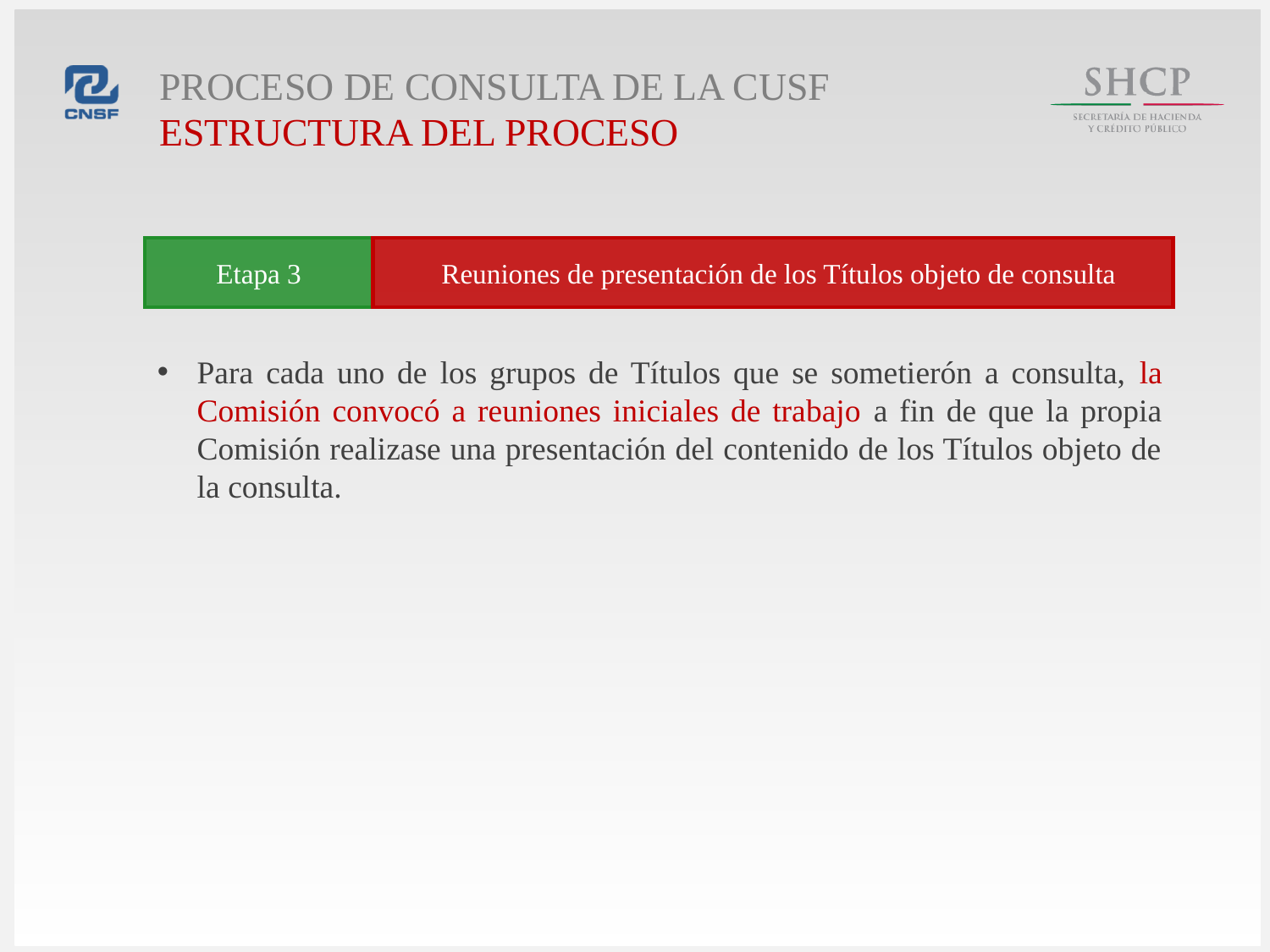

Proceso de consulta de la CUSF
Estructura del proceso
Etapa 3
        Reuniones de presentación de los Títulos objeto de consulta
Para cada uno de los grupos de Títulos que se sometierón a consulta, la Comisión convocó a reuniones iniciales de trabajo a fin de que la propia Comisión realizase una presentación del contenido de los Títulos objeto de la consulta.